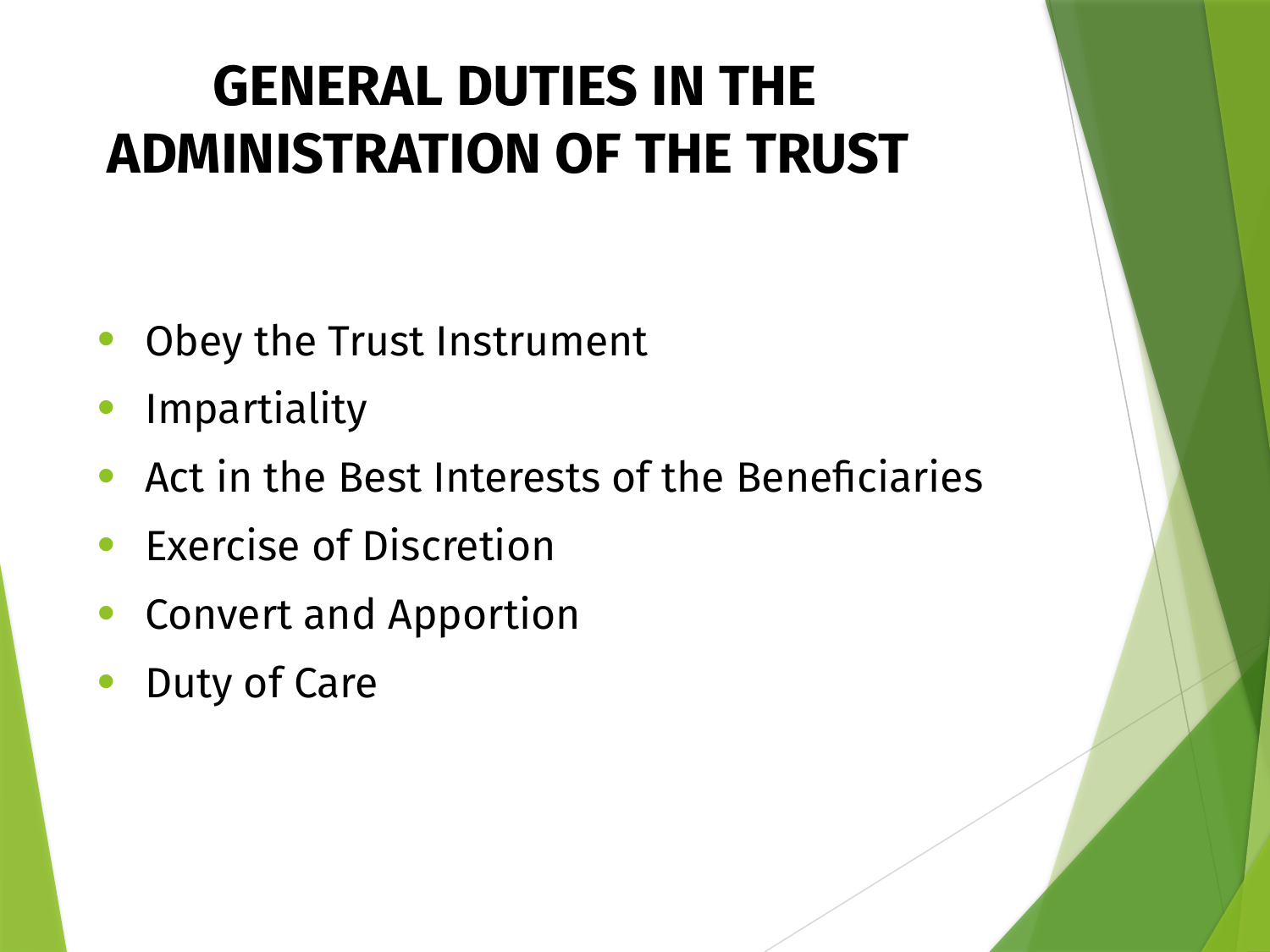

# general duties in the administration of the trust
Obey the Trust Instrument
Impartiality
Act in the Best Interests of the Beneficiaries
Exercise of Discretion
Convert and Apportion
Duty of Care